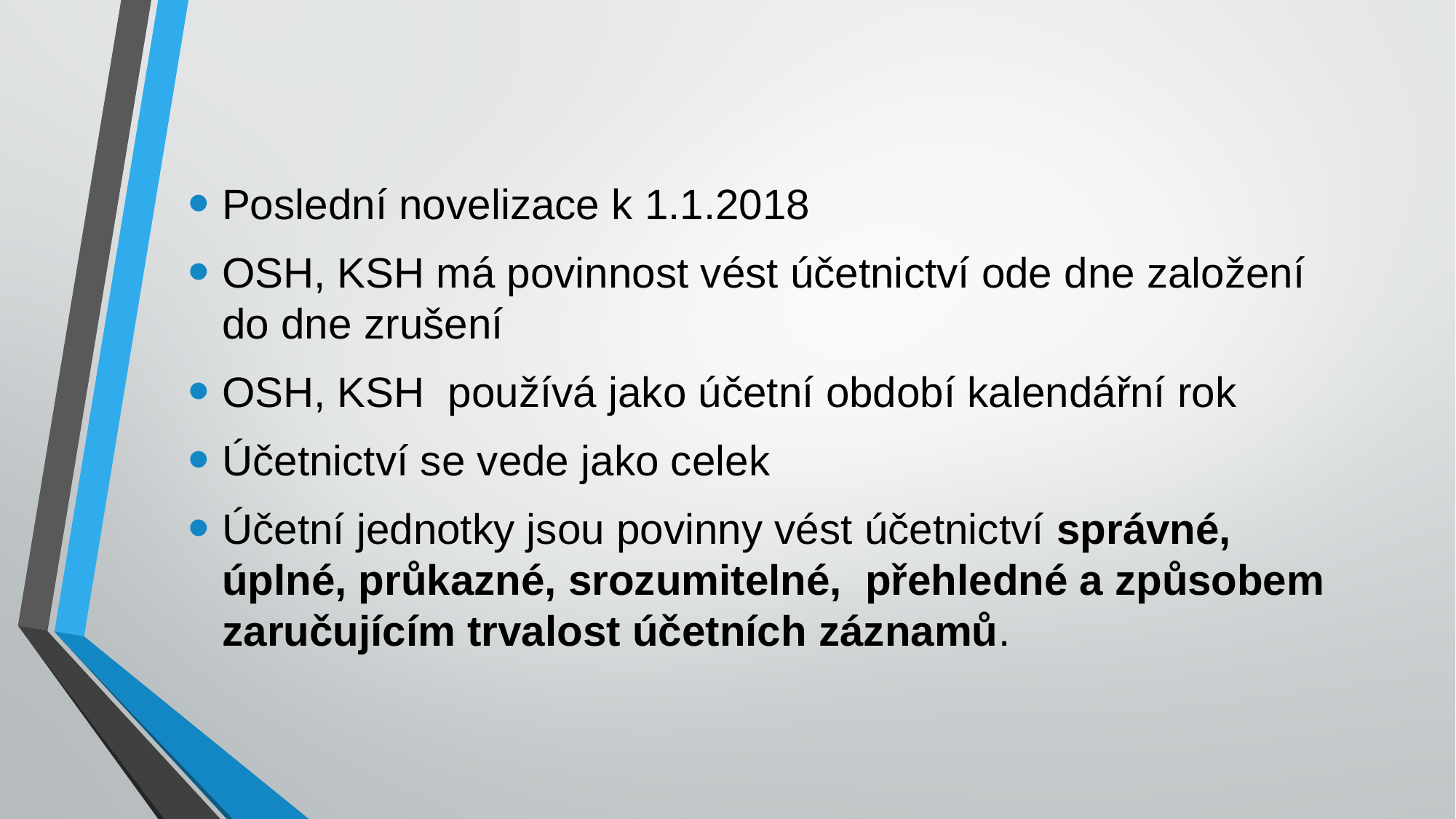

#

Poslední novelizace k 1.1.2018
OSH, KSH má povinnost vést účetnictví ode dne založení do dne zrušení
OSH, KSH  používá jako účetní období kalendářní rok
Účetnictví se vede jako celek
Účetní jednotky jsou povinny vést účetnictví správné, úplné, průkazné, srozumitelné,  přehledné a způsobem zaručujícím trvalost účetních záznamů.